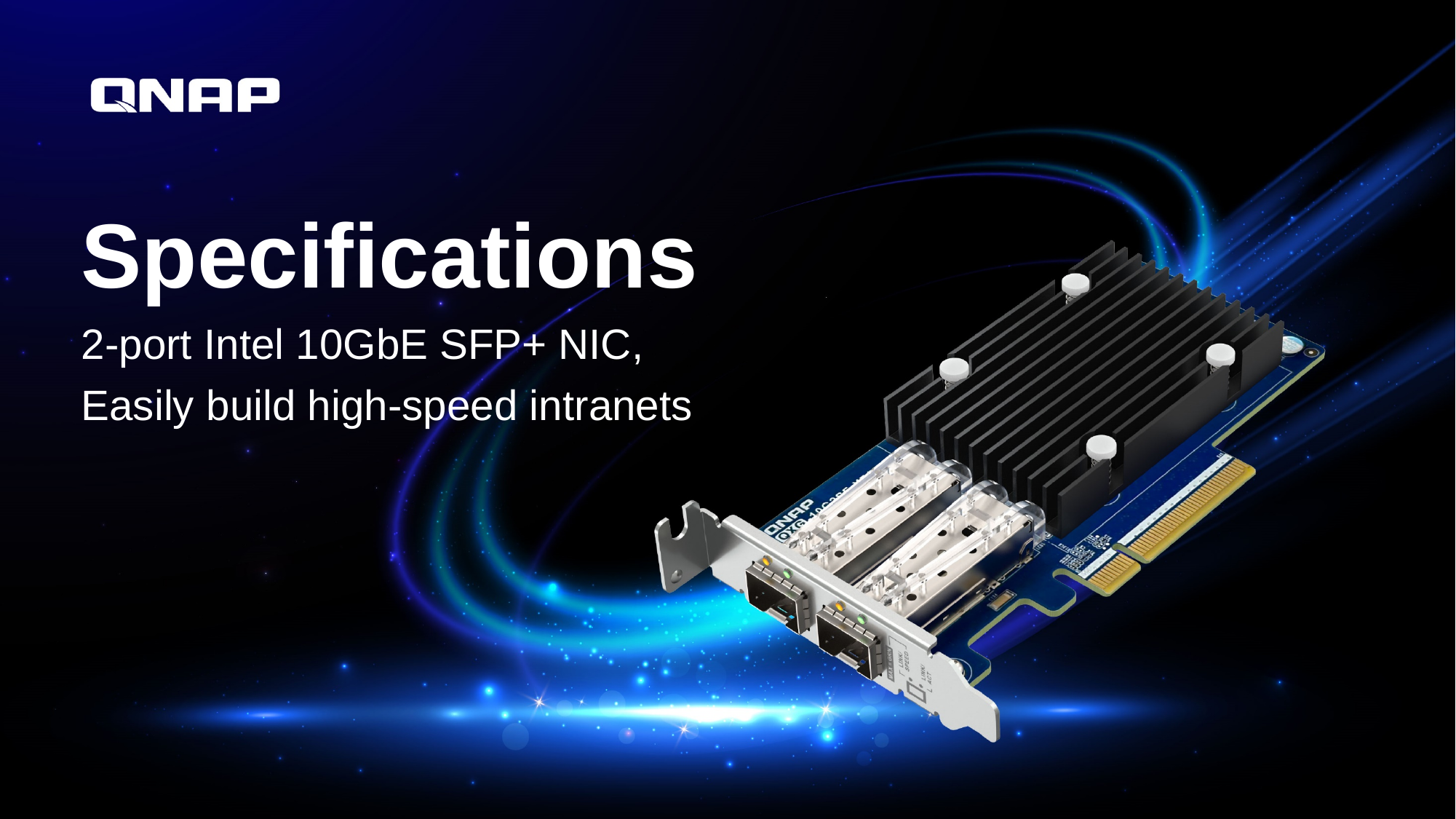

Specifications
2-port Intel 10GbE SFP+ NIC,
Easily build high-speed intranets